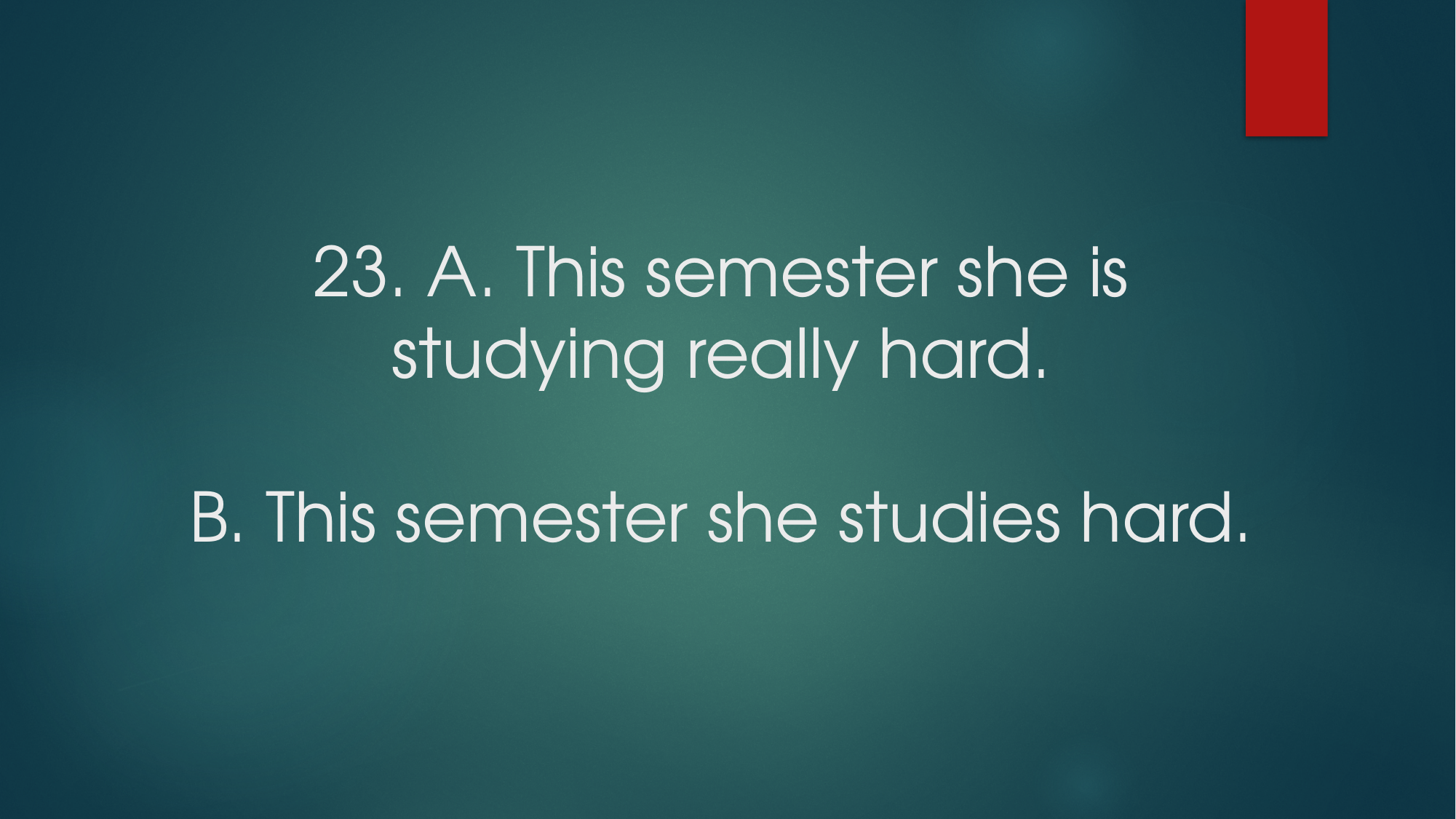

# 23. A. This semester she is studying really hard. B. This semester she studies hard.